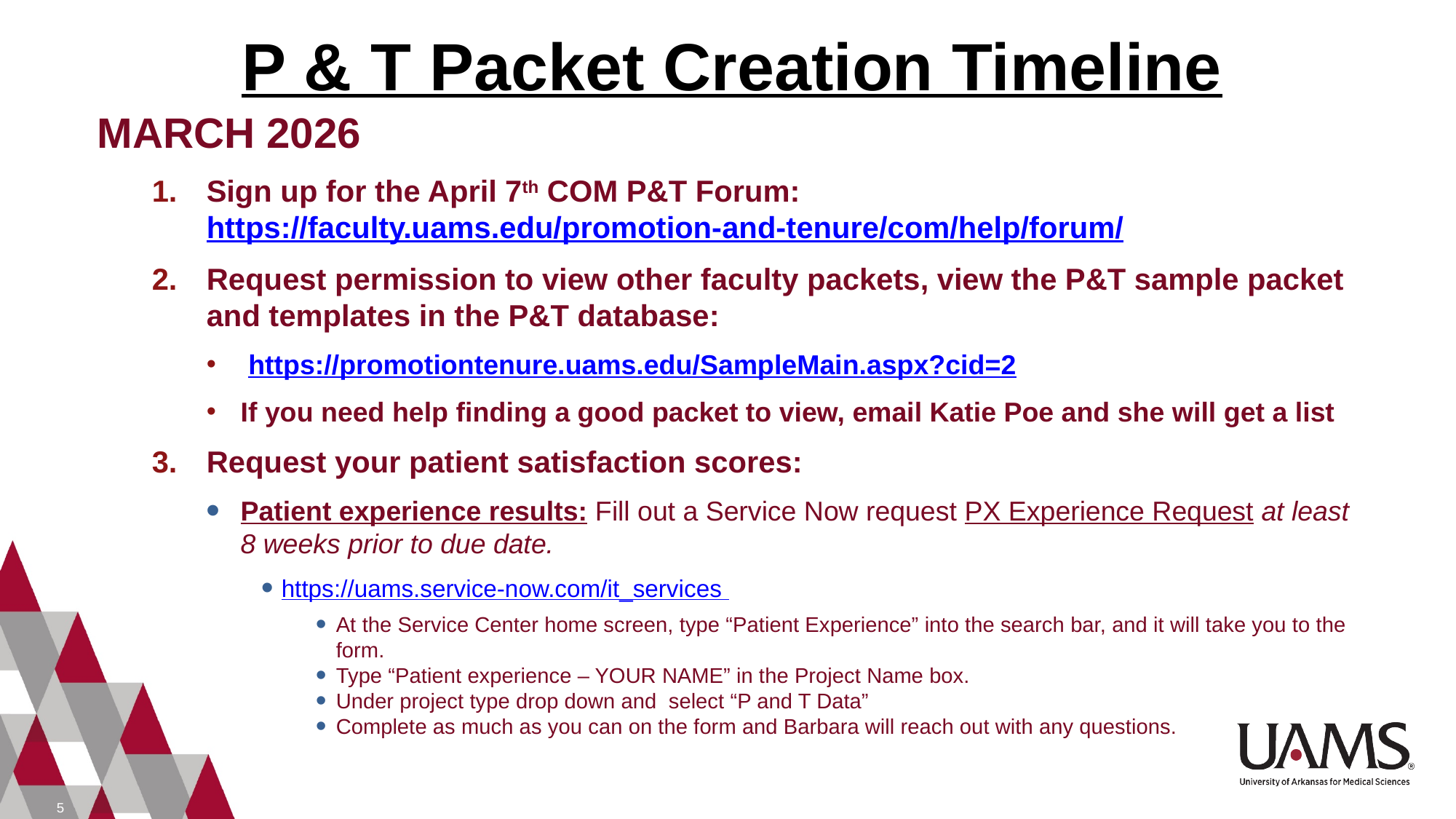

P & T Packet Creation Timeline
MARCH 2026
Sign up for the April 7th COM P&T Forum: https://faculty.uams.edu/promotion-and-tenure/com/help/forum/
Request permission to view other faculty packets, view the P&T sample packet and templates in the P&T database:
 https://promotiontenure.uams.edu/SampleMain.aspx?cid=2
If you need help finding a good packet to view, email Katie Poe and she will get a list
Request your patient satisfaction scores:
Patient experience results: Fill out a Service Now request PX Experience Request at least 8 weeks prior to due date.
https://uams.service-now.com/it_services
At the Service Center home screen, type “Patient Experience” into the search bar, and it will take you to the form.
Type “Patient experience – YOUR NAME” in the Project Name box.
Under project type drop down and  select “P and T Data”
Complete as much as you can on the form and Barbara will reach out with any questions.